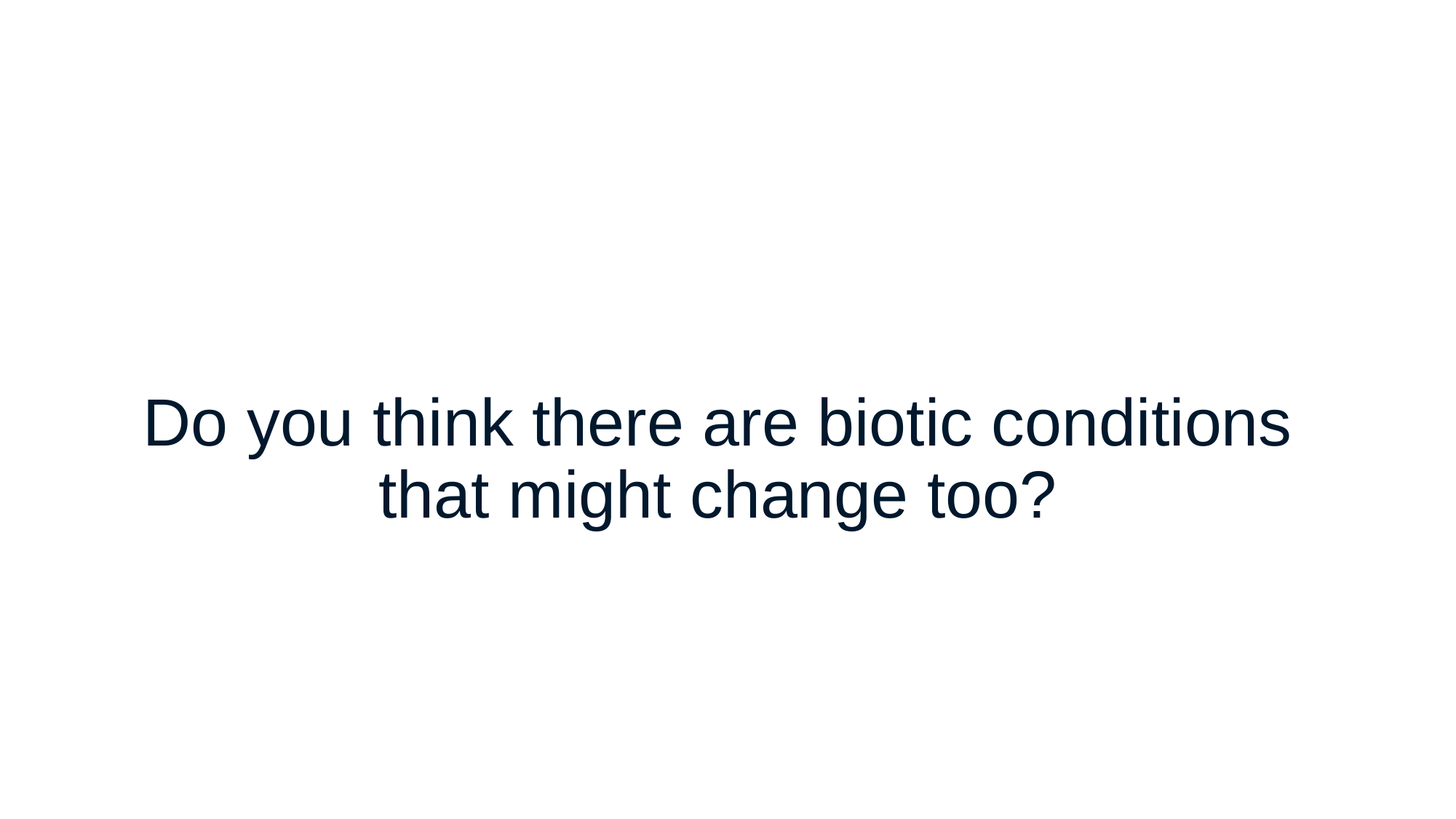

Do you think there are biotic conditions
that might change too?